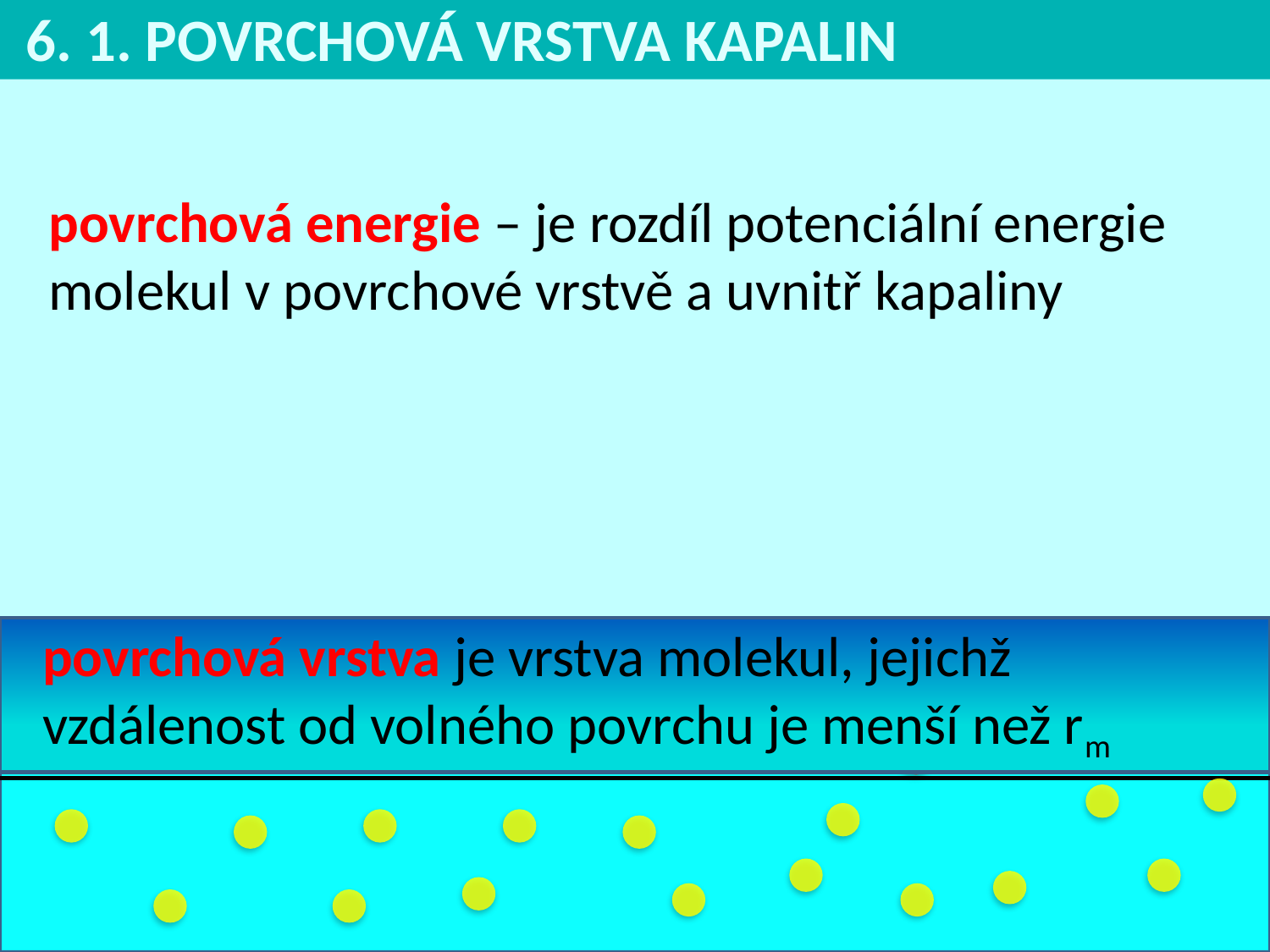

6. 1. POVRCHOVÁ VRSTVA KAPALIN
povrchová energie – je rozdíl potenciální energie molekul v povrchové vrstvě a uvnitř kapaliny
povrchová vrstva je vrstva molekul, jejichž vzdálenost od volného povrchu je menší než rm